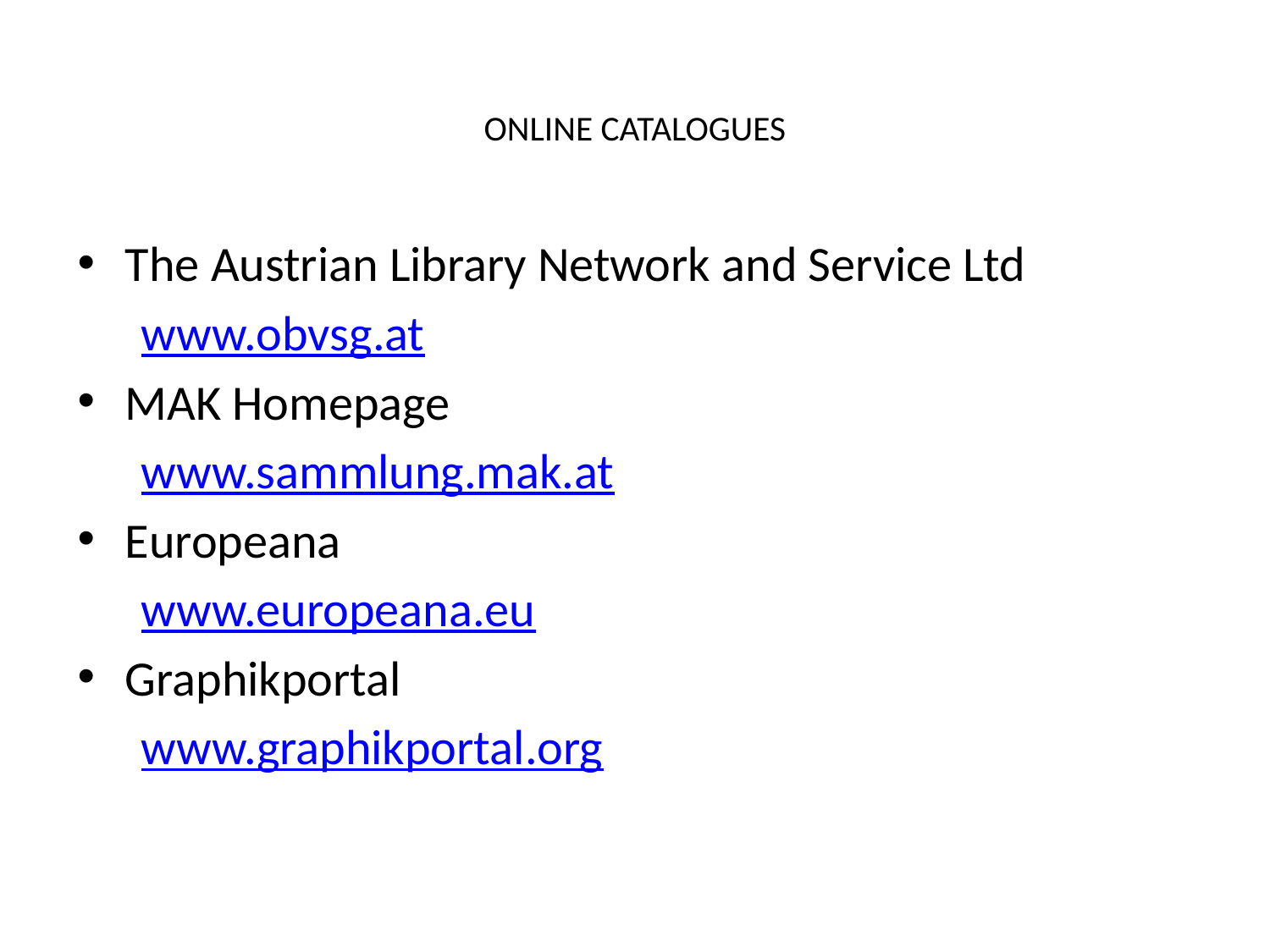

# ONLINE CATALOGUES
The Austrian Library Network and Service Ltd
www.obvsg.at
MAK Homepage
www.sammlung.mak.at
Europeana
www.europeana.eu
Graphikportal
www.graphikportal.org